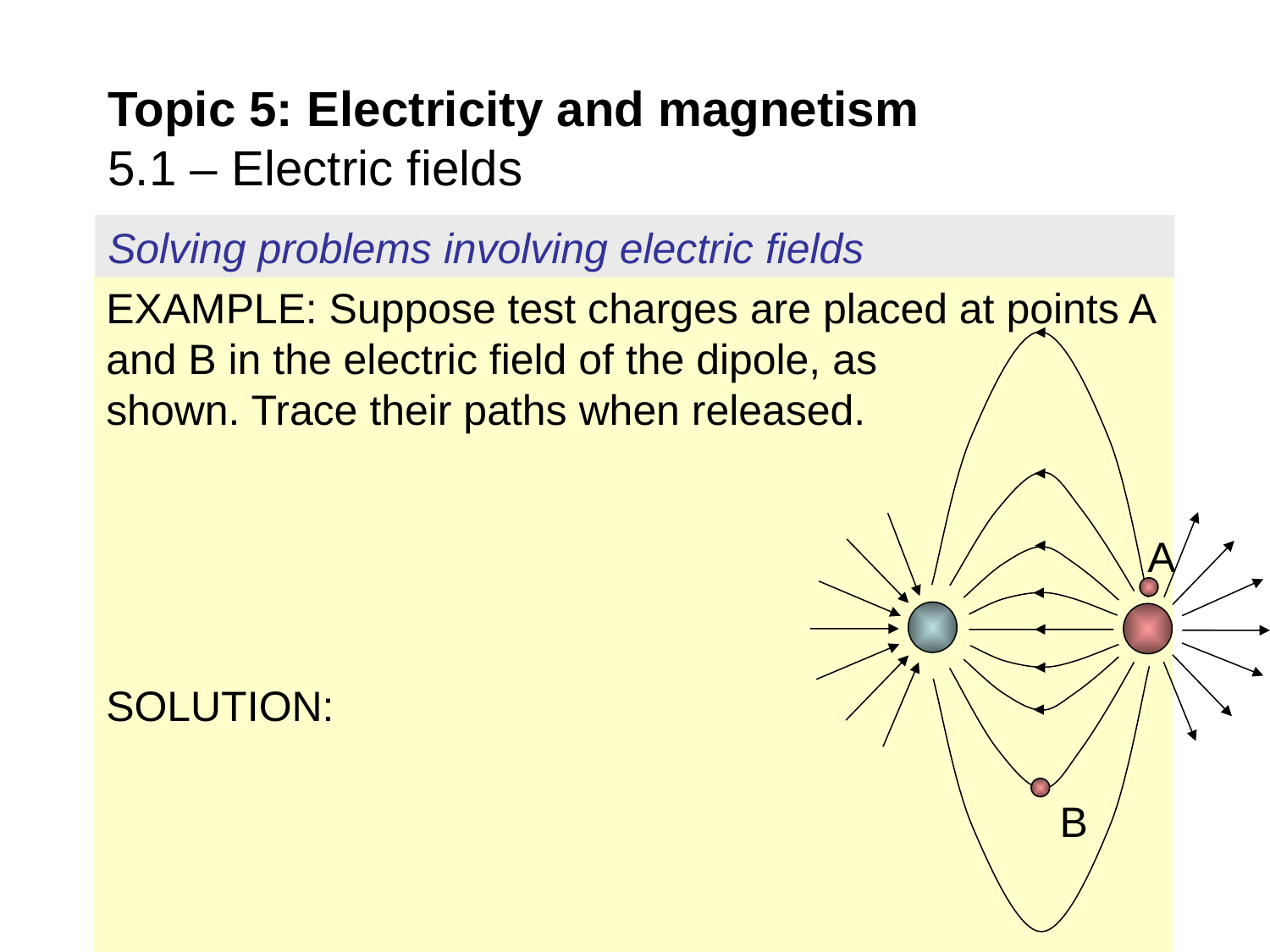

# Topic 5: Electricity and magnetism 5.1 – Electric fields
Solving problems involving electric fields
EXAMPLE: Suppose test charges are placed at points A and B in the electric field of the dipole, as                        shown. Trace their paths when released.

SOLUTION:

A

B